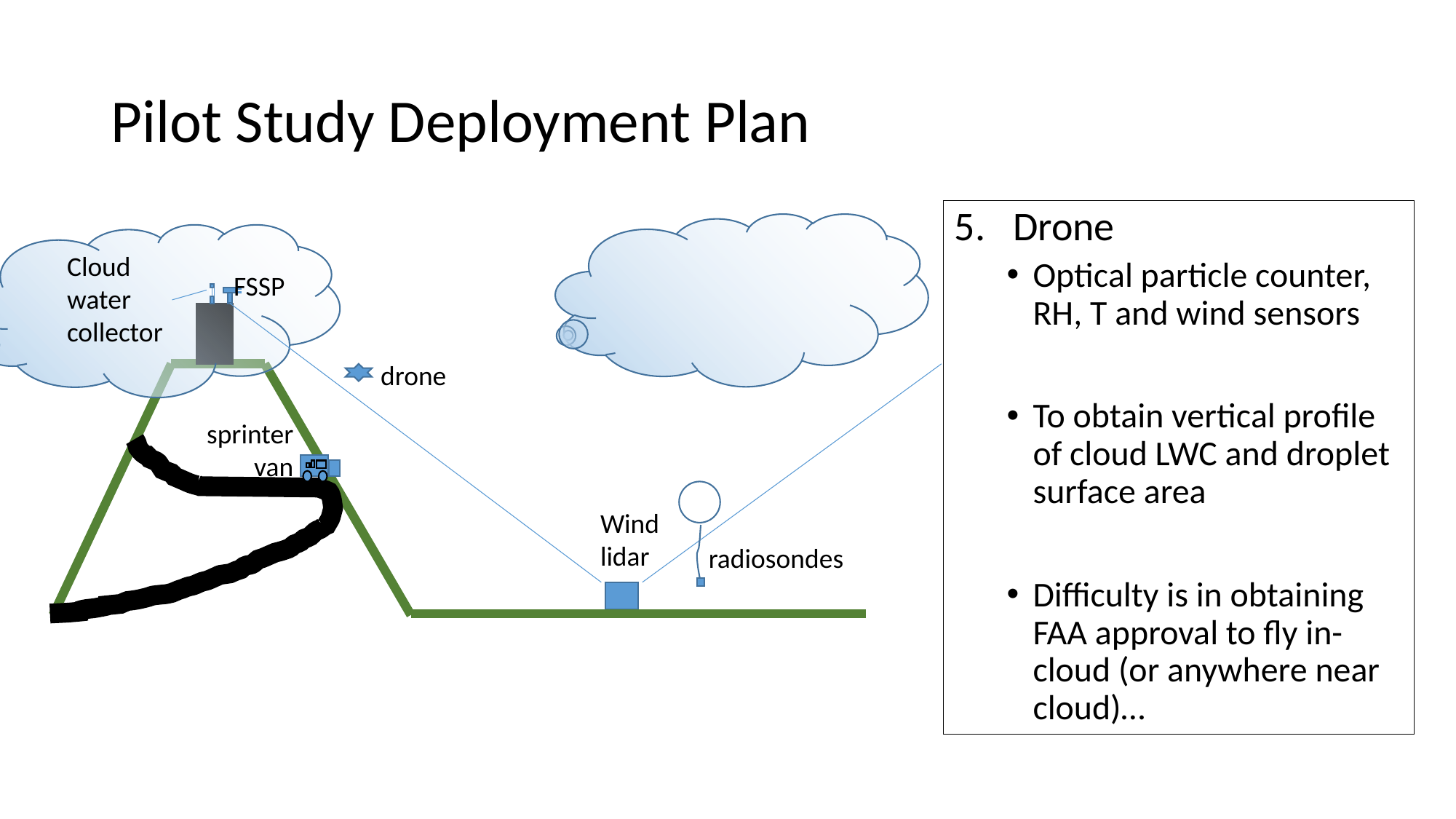

# Pilot Study Deployment Plan
Drone
Optical particle counter, RH, T and wind sensors

To obtain vertical profile of cloud LWC and droplet surface area

Difficulty is in obtaining FAA approval to fly in-cloud (or anywhere near cloud)…

Cloud
water
collector
FSSP

sprinter van

drone

Wind
lidar

radiosondes